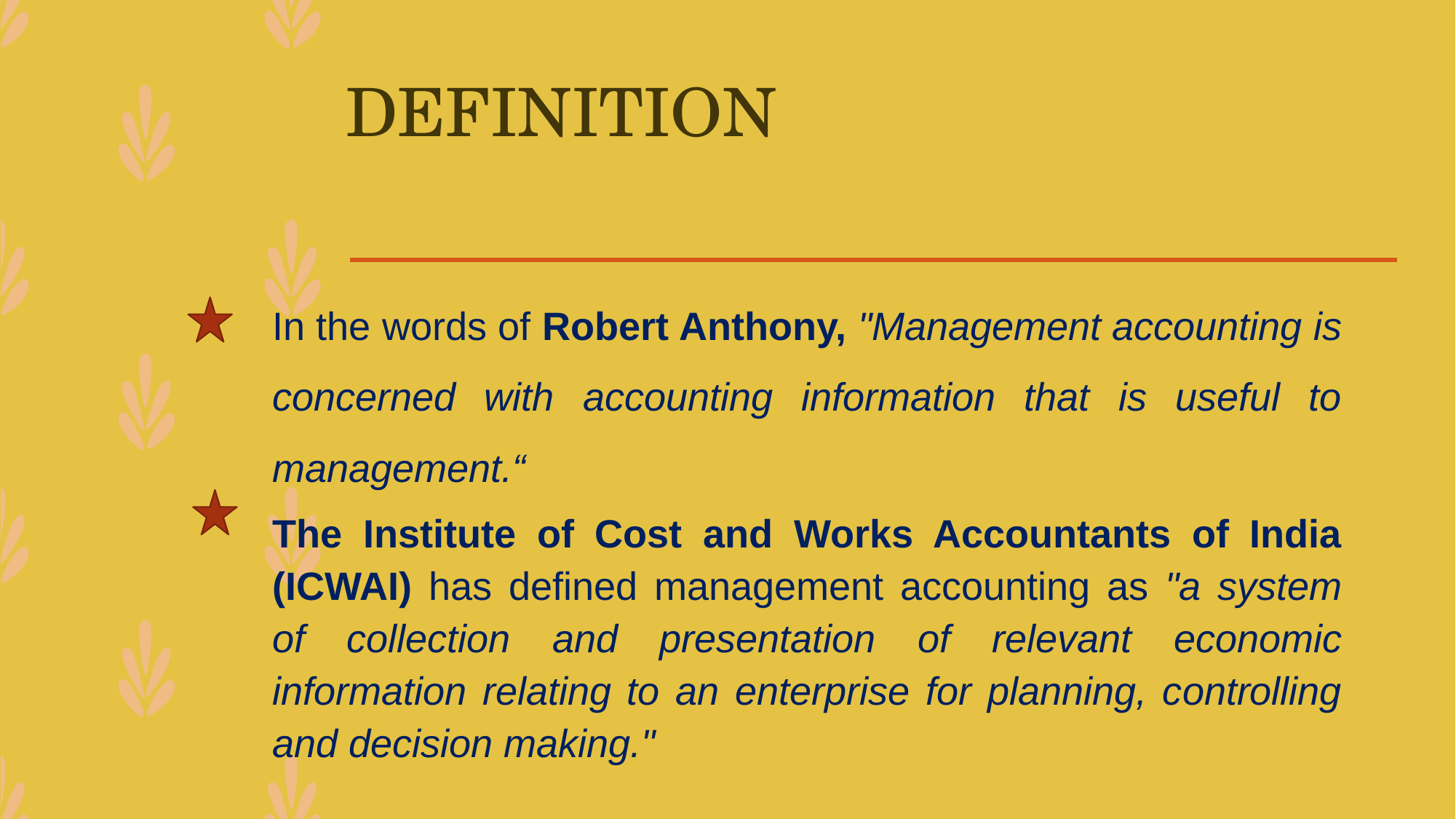

# DEFINITION
In the words of Robert Anthony, "Management accounting is concerned with accounting information that is useful to management.“
The Institute of Cost and Works Accountants of India (ICWAI) has defined management accounting as "a system of collection and presentation of relevant economic information relating to an enterprise for planning, controlling and decision making."